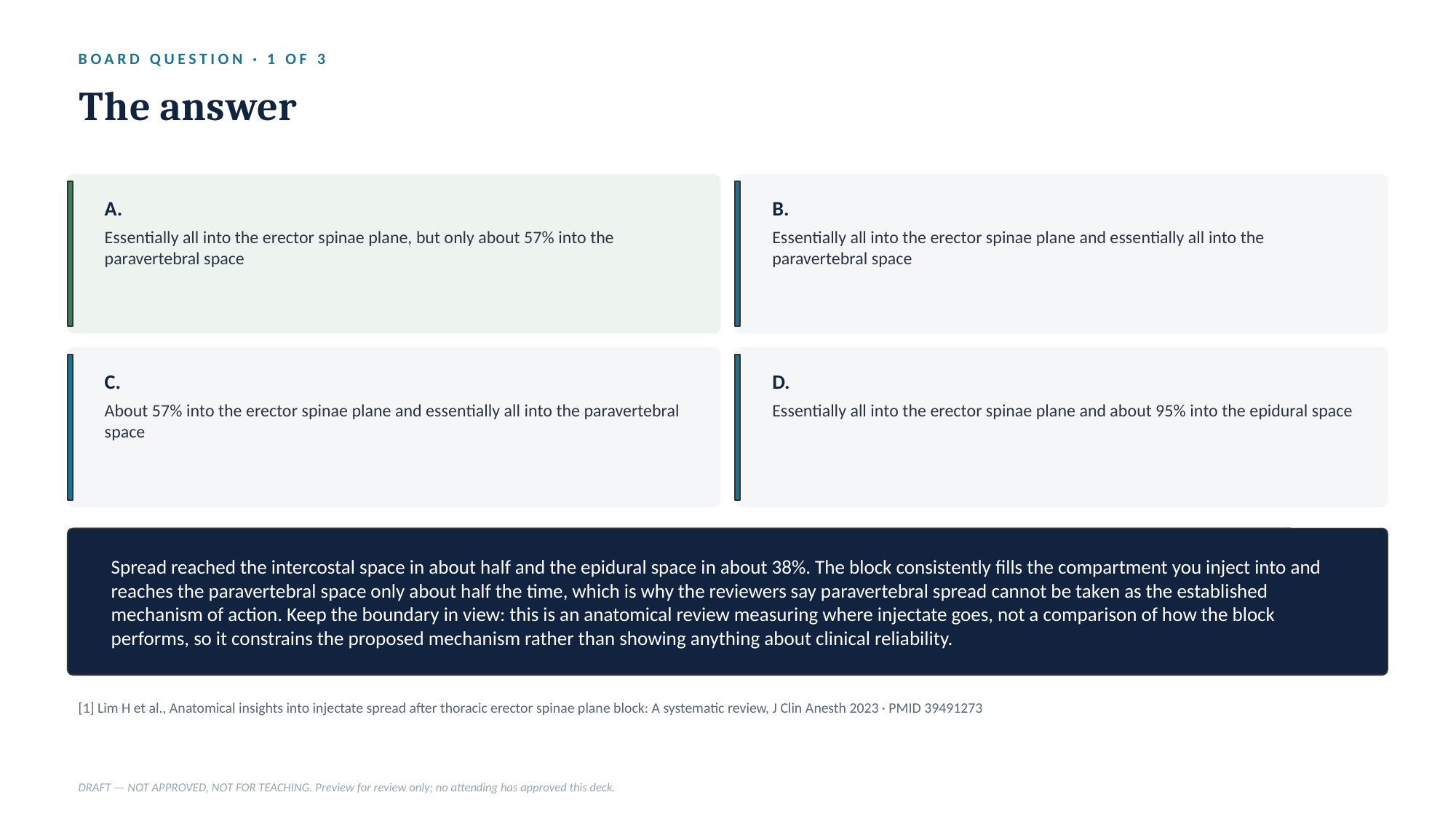

BOARD QUESTION · 1 OF 3
The answer

A.
B.
Essentially all into the erector spinae plane, but only about 57% into the paravertebral space
Essentially all into the erector spinae plane and essentially all into the paravertebral space

C.
D.
About 57% into the erector spinae plane and essentially all into the paravertebral space
Essentially all into the erector spinae plane and about 95% into the epidural space

Spread reached the intercostal space in about half and the epidural space in about 38%. The block consistently fills the compartment you inject into and reaches the paravertebral space only about half the time, which is why the reviewers say paravertebral spread cannot be taken as the established mechanism of action. Keep the boundary in view: this is an anatomical review measuring where injectate goes, not a comparison of how the block performs, so it constrains the proposed mechanism rather than showing anything about clinical reliability.
[1] Lim H et al., Anatomical insights into injectate spread after thoracic erector spinae plane block: A systematic review, J Clin Anesth 2023 · PMID 39491273
DRAFT — NOT APPROVED, NOT FOR TEACHING. Preview for review only; no attending has approved this deck.